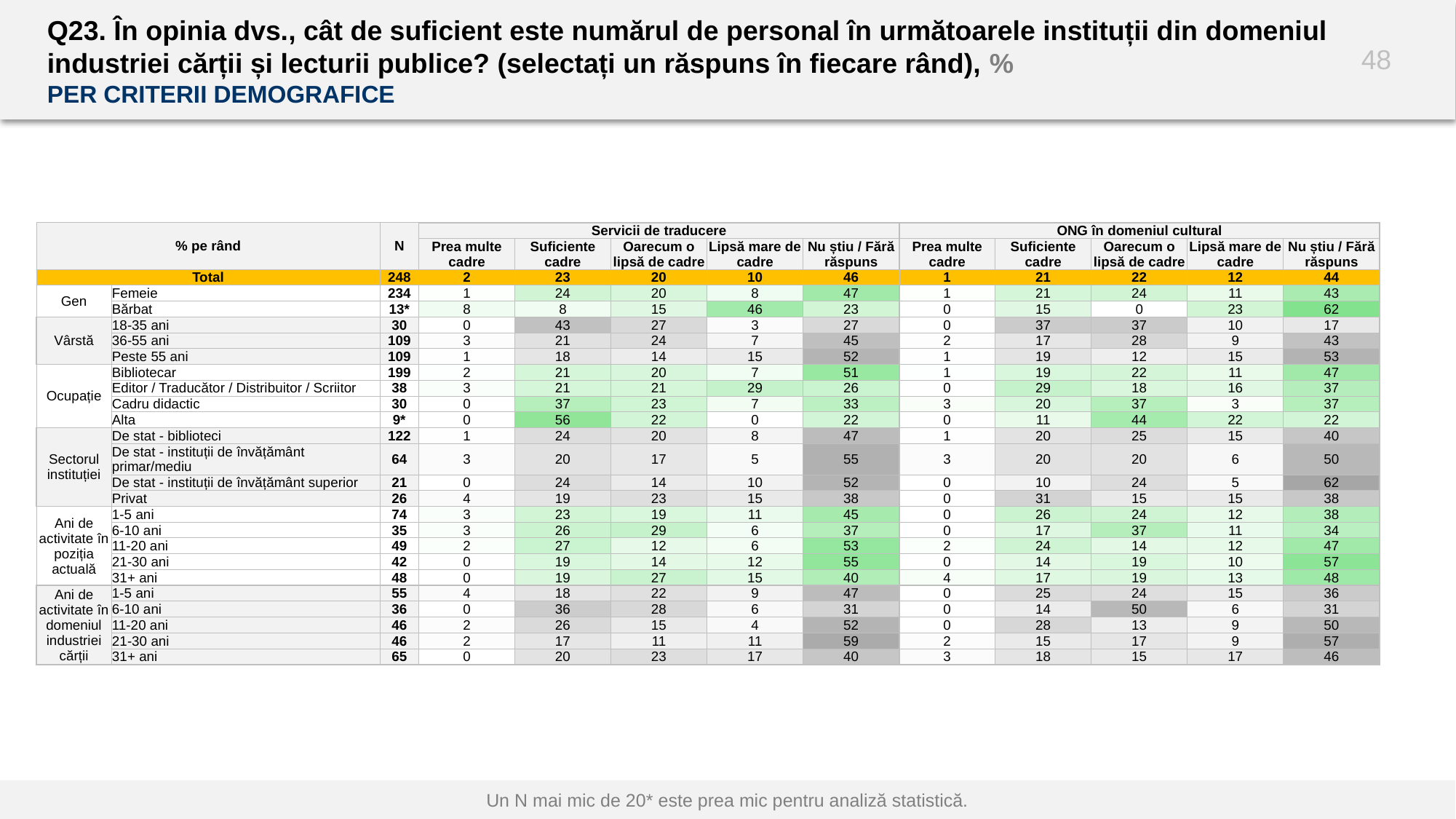

Q23. În opinia dvs., cât de suficient este numărul de personal în următoarele instituții din domeniul industriei cărții și lecturii publice? (selectați un răspuns în fiecare rând), %
PER CRITERII DEMOGRAFICE
| % pe rând |  | N | Servicii de traducere |  |  |  |  | ONG în domeniul cultural |  |  |  |  |
| --- | --- | --- | --- | --- | --- | --- | --- | --- | --- | --- | --- | --- |
|  |  |  | Prea multe cadre | Suficiente cadre | Oarecum o lipsă de cadre | Lipsă mare de cadre | Nu știu / Fără răspuns | Prea multe cadre | Suficiente cadre | Oarecum o lipsă de cadre | Lipsă mare de cadre | Nu știu / Fără răspuns |
| Total |  | 248 | 2 | 23 | 20 | 10 | 46 | 1 | 21 | 22 | 12 | 44 |
| Gen | Femeie | 234 | 1 | 24 | 20 | 8 | 47 | 1 | 21 | 24 | 11 | 43 |
|  | Bărbat | 13\* | 8 | 8 | 15 | 46 | 23 | 0 | 15 | 0 | 23 | 62 |
| Vârstă | 18-35 ani | 30 | 0 | 43 | 27 | 3 | 27 | 0 | 37 | 37 | 10 | 17 |
|  | 36-55 ani | 109 | 3 | 21 | 24 | 7 | 45 | 2 | 17 | 28 | 9 | 43 |
|  | Peste 55 ani | 109 | 1 | 18 | 14 | 15 | 52 | 1 | 19 | 12 | 15 | 53 |
| Ocupație | Bibliotecar | 199 | 2 | 21 | 20 | 7 | 51 | 1 | 19 | 22 | 11 | 47 |
|  | Editor / Traducător / Distribuitor / Scriitor | 38 | 3 | 21 | 21 | 29 | 26 | 0 | 29 | 18 | 16 | 37 |
|  | Cadru didactic | 30 | 0 | 37 | 23 | 7 | 33 | 3 | 20 | 37 | 3 | 37 |
|  | Alta | 9\* | 0 | 56 | 22 | 0 | 22 | 0 | 11 | 44 | 22 | 22 |
| Sectorul instituției | De stat - biblioteci | 122 | 1 | 24 | 20 | 8 | 47 | 1 | 20 | 25 | 15 | 40 |
|  | De stat - instituții de învățământ primar/mediu | 64 | 3 | 20 | 17 | 5 | 55 | 3 | 20 | 20 | 6 | 50 |
|  | De stat - instituții de învățământ superior | 21 | 0 | 24 | 14 | 10 | 52 | 0 | 10 | 24 | 5 | 62 |
|  | Privat | 26 | 4 | 19 | 23 | 15 | 38 | 0 | 31 | 15 | 15 | 38 |
| Ani de activitate în poziția actuală | 1-5 ani | 74 | 3 | 23 | 19 | 11 | 45 | 0 | 26 | 24 | 12 | 38 |
|  | 6-10 ani | 35 | 3 | 26 | 29 | 6 | 37 | 0 | 17 | 37 | 11 | 34 |
|  | 11-20 ani | 49 | 2 | 27 | 12 | 6 | 53 | 2 | 24 | 14 | 12 | 47 |
|  | 21-30 ani | 42 | 0 | 19 | 14 | 12 | 55 | 0 | 14 | 19 | 10 | 57 |
|  | 31+ ani | 48 | 0 | 19 | 27 | 15 | 40 | 4 | 17 | 19 | 13 | 48 |
| Ani de activitate în domeniul industriei cărții | 1-5 ani | 55 | 4 | 18 | 22 | 9 | 47 | 0 | 25 | 24 | 15 | 36 |
|  | 6-10 ani | 36 | 0 | 36 | 28 | 6 | 31 | 0 | 14 | 50 | 6 | 31 |
|  | 11-20 ani | 46 | 2 | 26 | 15 | 4 | 52 | 0 | 28 | 13 | 9 | 50 |
|  | 21-30 ani | 46 | 2 | 17 | 11 | 11 | 59 | 2 | 15 | 17 | 9 | 57 |
|  | 31+ ani | 65 | 0 | 20 | 23 | 17 | 40 | 3 | 18 | 15 | 17 | 46 |
Un N mai mic de 20* este prea mic pentru analiză statistică.